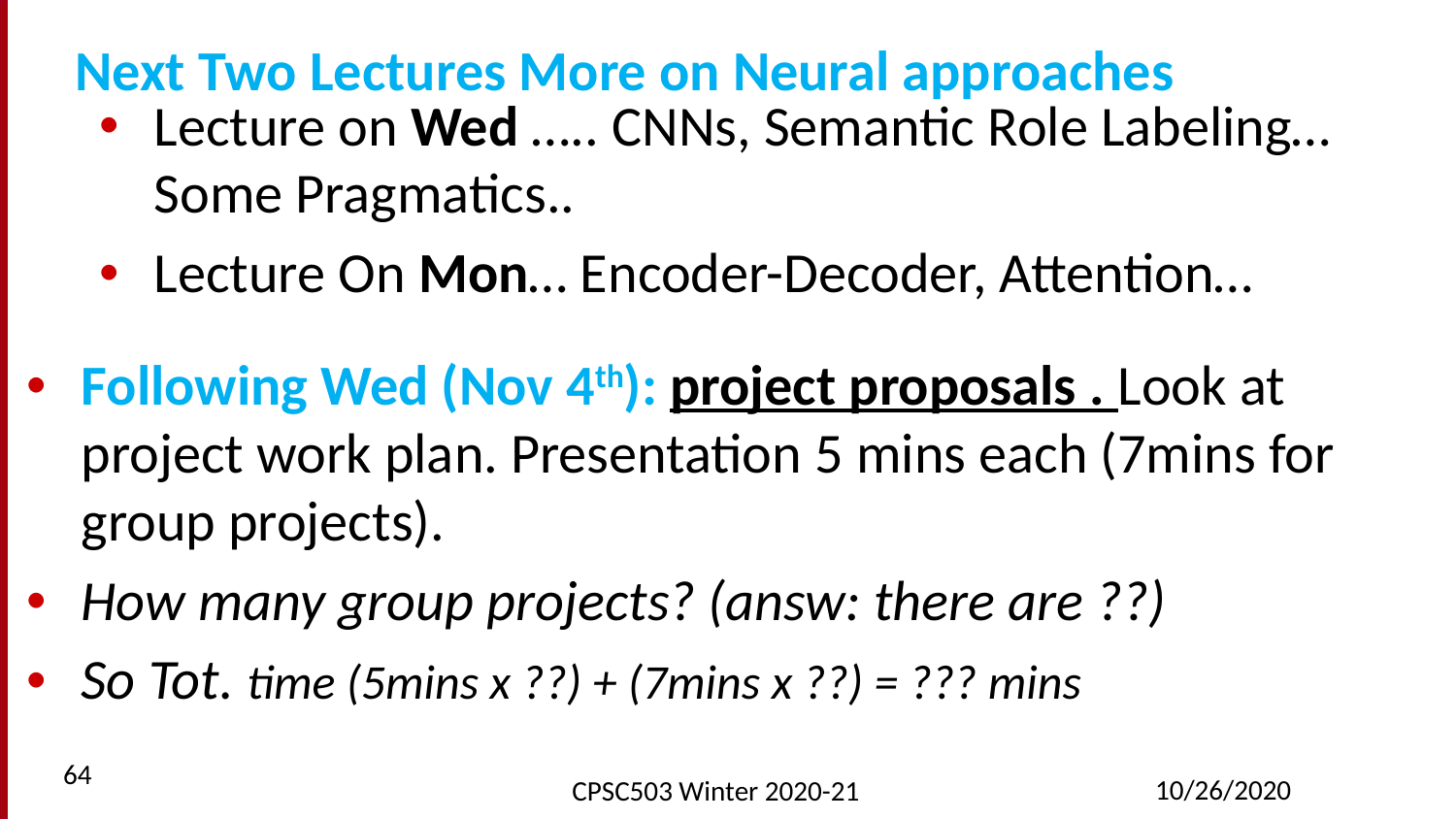

# Next Two Lectures More on Neural approaches
Lecture on Wed ….. CNNs, Semantic Role Labeling… Some Pragmatics..
Lecture On Mon… Encoder-Decoder, Attention…
Following Wed (Nov 4th): project proposals . Look at project work plan. Presentation 5 mins each (7mins for group projects).
How many group projects? (answ: there are ??)
So Tot. time (5mins x ??) + (7mins x ??) = ??? mins

64
10/26/2020
CPSC503 Winter 2020-21